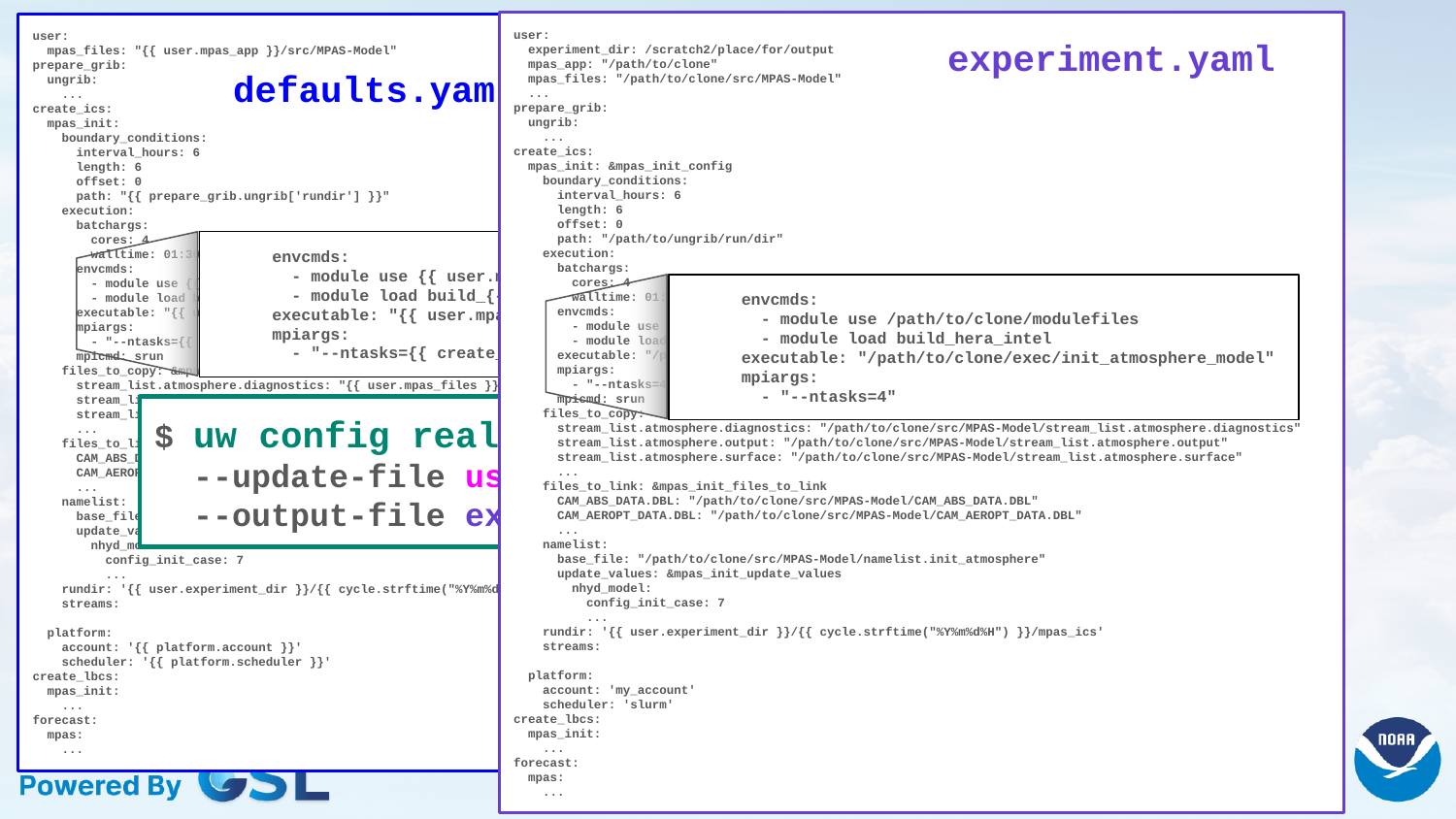

user:
  experiment_dir: /scratch2/place/for/output
  mpas_app: "/path/to/clone"
  mpas_files: "/path/to/clone/src/MPAS-Model"
  ...
prepare_grib:
  ungrib:
    ...
create_ics:
  mpas_init: &mpas_init_config
    boundary_conditions:
      interval_hours: 6
      length: 6
      offset: 0
      path: "/path/to/ungrib/run/dir"
    execution:
      batchargs:
        cores: 4
        walltime: 01:30:00
      envcmds:
        - module use /path/to/clone/modulefiles
        - module load build_hera_intel
      executable: "/path/to/clone/exec/init_atmosphere_model"
      mpiargs:
        - "--ntasks=4"
      mpicmd: srun
    files_to_copy:
      stream_list.atmosphere.diagnostics: "/path/to/clone/src/MPAS-Model/stream_list.atmosphere.diagnostics"
      stream_list.atmosphere.output: "/path/to/clone/src/MPAS-Model/stream_list.atmosphere.output"
      stream_list.atmosphere.surface: "/path/to/clone/src/MPAS-Model/stream_list.atmosphere.surface"
      ...
    files_to_link: &mpas_init_files_to_link
      CAM_ABS_DATA.DBL: "/path/to/clone/src/MPAS-Model/CAM_ABS_DATA.DBL"
      CAM_AEROPT_DATA.DBL: "/path/to/clone/src/MPAS-Model/CAM_AEROPT_DATA.DBL"
      ...
    namelist:
      base_file: "/path/to/clone/src/MPAS-Model/namelist.init_atmosphere"
      update_values: &mpas_init_update_values
        nhyd_model:
          config_init_case: 7
          ...
    rundir: '{{ user.experiment_dir }}/{{ cycle.strftime("%Y%m%d%H") }}/mpas_ics'
    streams:

  platform:
    account: 'my_account'
    scheduler: 'slurm'
create_lbcs:
  mpas_init:
    ...
forecast:
  mpas:
    ...
user:
  mpas_files: "{{ user.mpas_app }}/src/MPAS-Model"
prepare_grib:
  ungrib:
    ...
create_ics:
  mpas_init:
    boundary_conditions:
      interval_hours: 6
      length: 6
      offset: 0
      path: "{{ prepare_grib.ungrib['rundir'] }}"
    execution:
      batchargs:
        cores: 4
        walltime: 01:30:00
      envcmds:
        - module use {{ user.mpas_app }}/modulefiles
        - module load build_{{ user.platform }}_intel
      executable: "{{ user.mpas_app }}/exec/init_atmosphere_model"
      mpiargs:
        - "--ntasks={{ create_ics.mpas_init.execution.batchargs.cores }}"
      mpicmd: srun
    files_to_copy: &mpas_init_files_to_copy
      stream_list.atmosphere.diagnostics: "{{ user.mpas_files }}/stream_list.atmosphere.diagnostics"
      stream_list.atmosphere.output: "{{ user.mpas_files }}/stream_list.atmosphere.output"
      stream_list.atmosphere.surface: "{{ user.mpas_files }}/stream_list.atmosphere.surface"
      ...
    files_to_link: &mpas_init_files_to_link
      CAM_ABS_DATA.DBL: "{{ user.mpas_files }}/CAM_ABS_DATA.DBL"
      CAM_AEROPT_DATA.DBL: "{{ user.mpas_files }}/CAM_AEROPT_DATA.DBL"
      ...
    namelist:
      base_file: "{{ user.mpas_files}}/namelist.init_atmosphere"
      update_values: &mpas_init_update_values
        nhyd_model:
          config_init_case: 7
          ...
    rundir: '{{ user.experiment_dir }}/{{ cycle.strftime("%Y%m%d%H") }}/mpas_ics'
    streams:

  platform:
    account: '{{ platform.account }}'
    scheduler: '{{ platform.scheduler }}'
create_lbcs:
  mpas_init:
    ...
forecast:
  mpas:
    ...
user.yaml
experiment.yaml
defaults.yaml
user:
  experiment_dir: /scratch2/place/for/output
  mpas_app: /path/to/clone
  platform: hera
platform:
  account: my_account

      envcmds:
        - module use {{ user.mpas_app }}/modulefiles
        - module load build_{{ user.platform }}_intel
      executable: "{{ user.mpas_app }}/exec/init_atmosphere_model"
      mpiargs:
        - "--ntasks={{ create_ics.mpas_init.execution.batchargs.cores }}"

      envcmds:
        - module use /path/to/clone/modulefiles
        - module load build_hera_intel
      executable: "/path/to/clone/exec/init_atmosphere_model"
      mpiargs:
        - "--ntasks=4"

$ uw config realize -i defaults.yaml
  --update-file user.yaml
  --output-file experiment.yaml